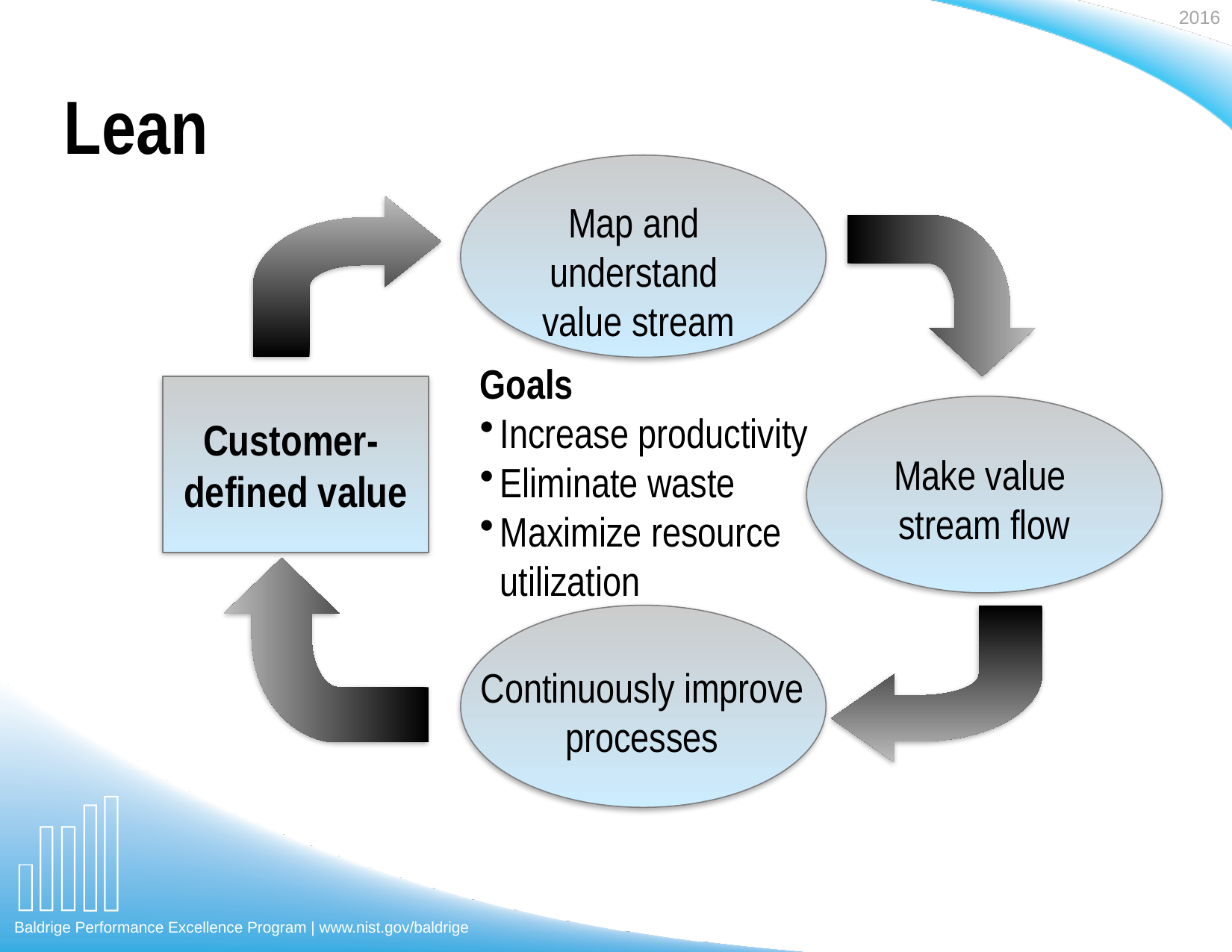

Lean

Map and
understand
value stream

Customer-
defined value

Make value
stream flow

Continuously improve processes
Goals
Increase productivity
Eliminate waste
Maximize resource utilization